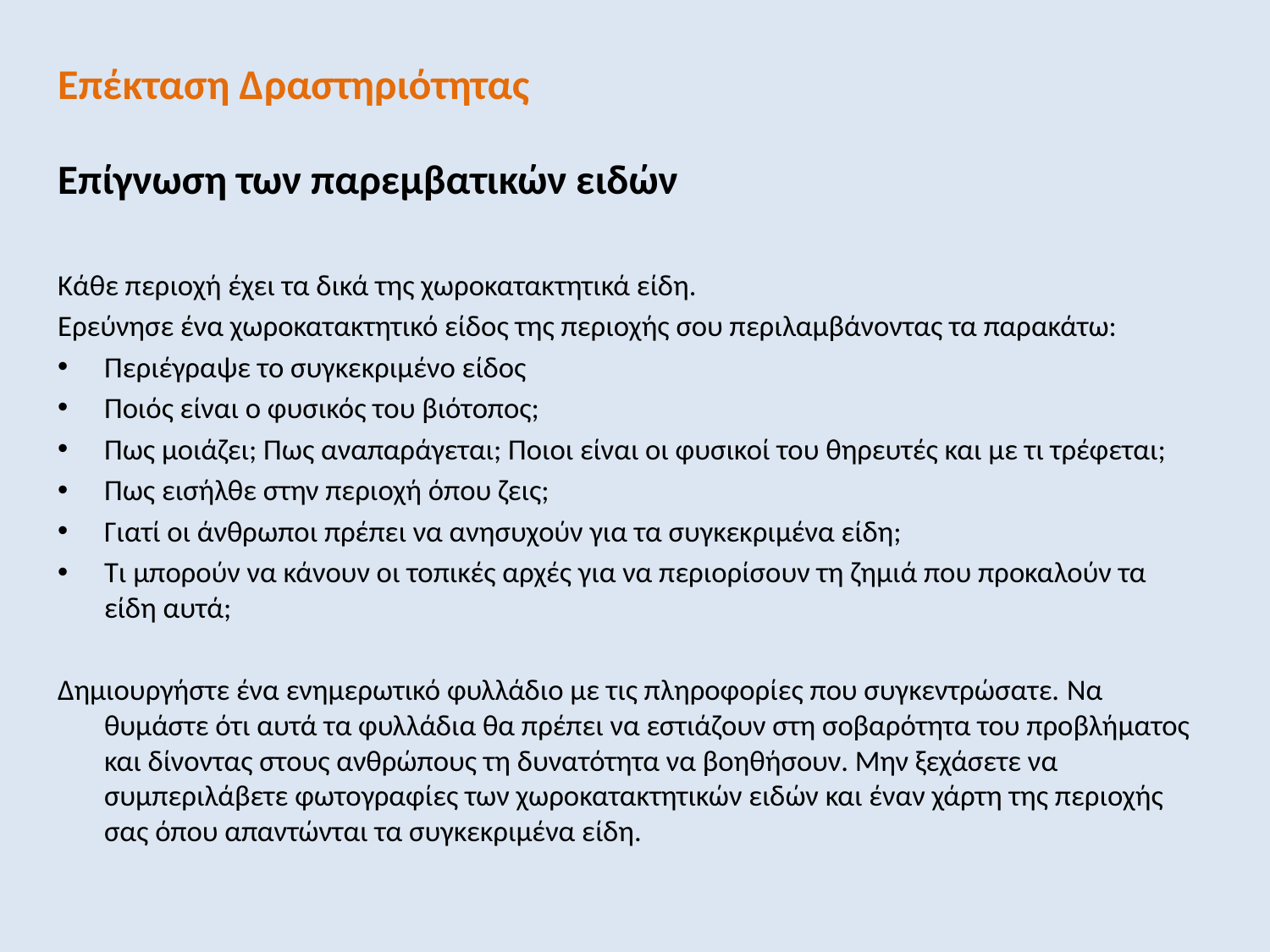

# Επέκταση Δραστηριότητας
Επίγνωση των παρεμβατικών ειδών

Κάθε περιοχή έχει τα δικά της χωροκατακτητικά είδη.
Ερεύνησε ένα χωροκατακτητικό είδος της περιοχής σου περιλαμβάνοντας τα παρακάτω:
Περιέγραψε το συγκεκριμένο είδος
Ποιός είναι ο φυσικός του βιότοπος;
Πως μοιάζει; Πως αναπαράγεται; Ποιοι είναι οι φυσικοί του θηρευτές και με τι τρέφεται;
Πως εισήλθε στην περιοχή όπου ζεις;
Γιατί οι άνθρωποι πρέπει να ανησυχούν για τα συγκεκριμένα είδη;
Τι μπορούν να κάνουν οι τοπικές αρχές για να περιορίσουν τη ζημιά που προκαλούν τα είδη αυτά;

Δημιουργήστε ένα ενημερωτικό φυλλάδιο με τις πληροφορίες που συγκεντρώσατε. Να θυμάστε ότι αυτά τα φυλλάδια θα πρέπει να εστιάζουν στη σοβαρότητα του προβλήματος και δίνοντας στους ανθρώπους τη δυνατότητα να βοηθήσουν. Μην ξεχάσετε να συμπεριλάβετε φωτογραφίες των χωροκατακτητικών ειδών και έναν χάρτη της περιοχής σας όπου απαντώνται τα συγκεκριμένα είδη.